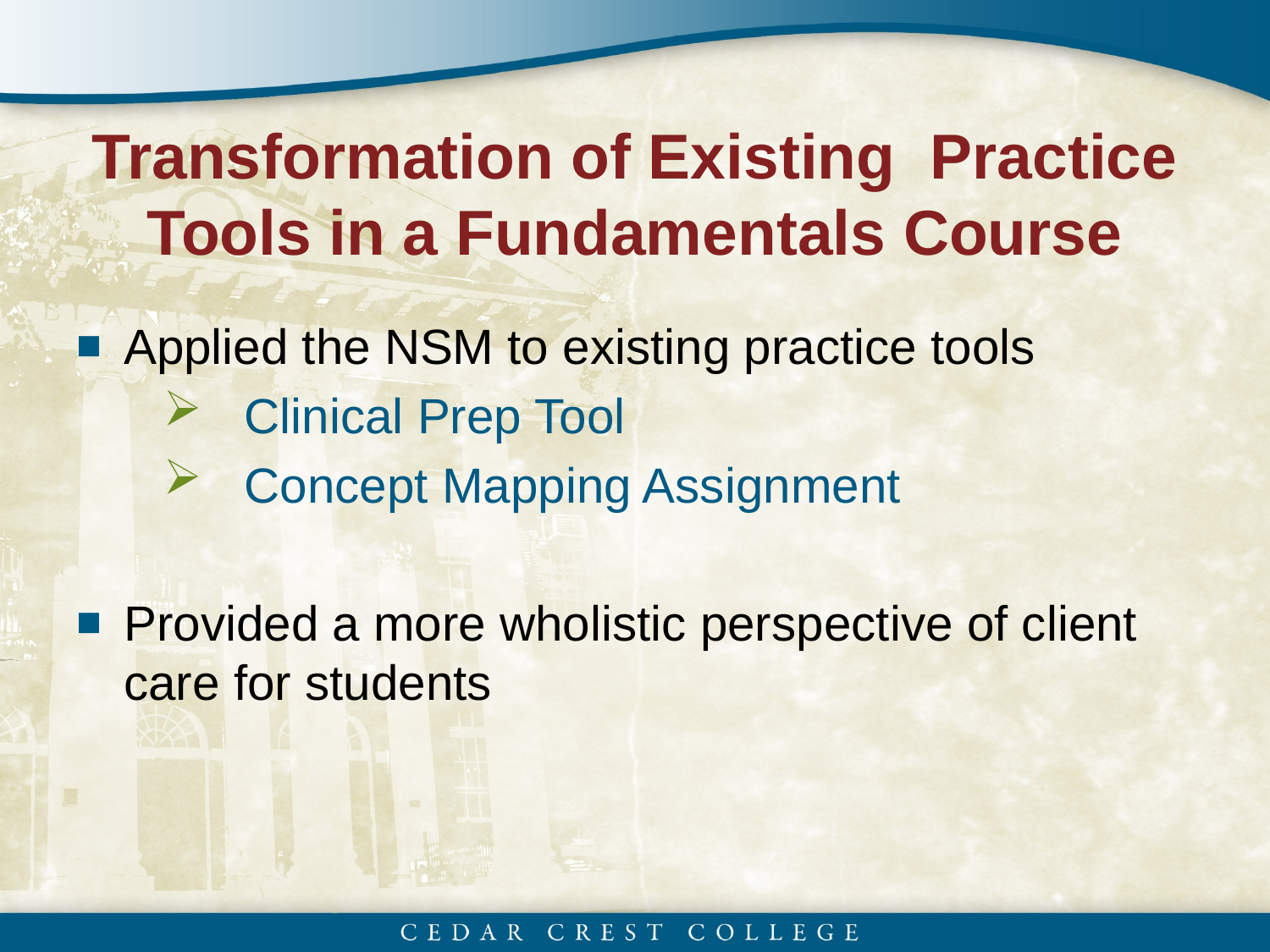

# Transformation of Existing  Practice Tools in a Fundamentals Course
Applied the NSM to existing practice tools
   Clinical Prep Tool
   Concept Mapping Assignment

Provided a more wholistic perspective of client care for students